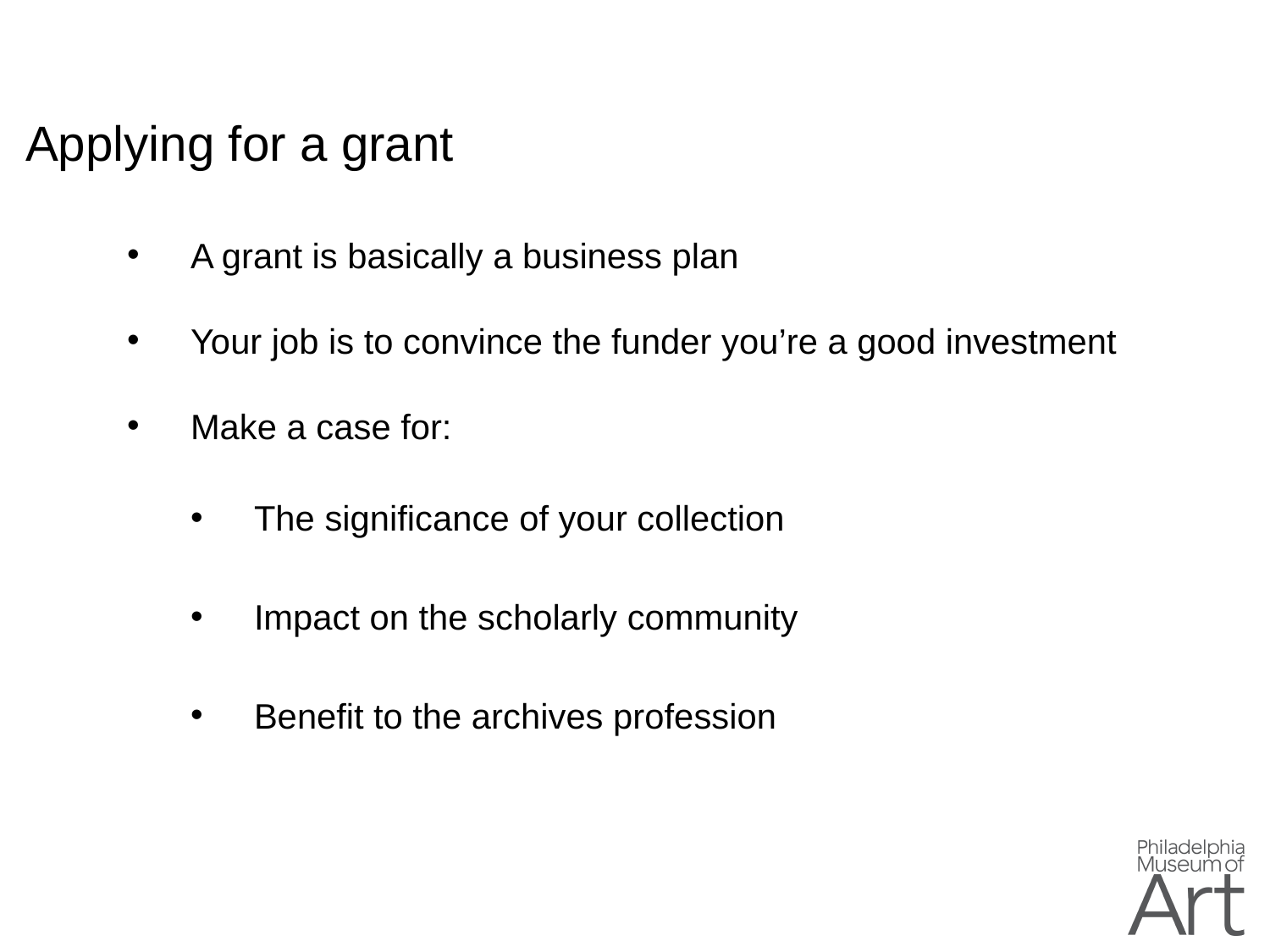

Applying for a grant

A grant is basically a business plan

Your job is to convince the funder you’re a good investment

Make a case for:

The significance of your collection

Impact on the scholarly community

Benefit to the archives profession